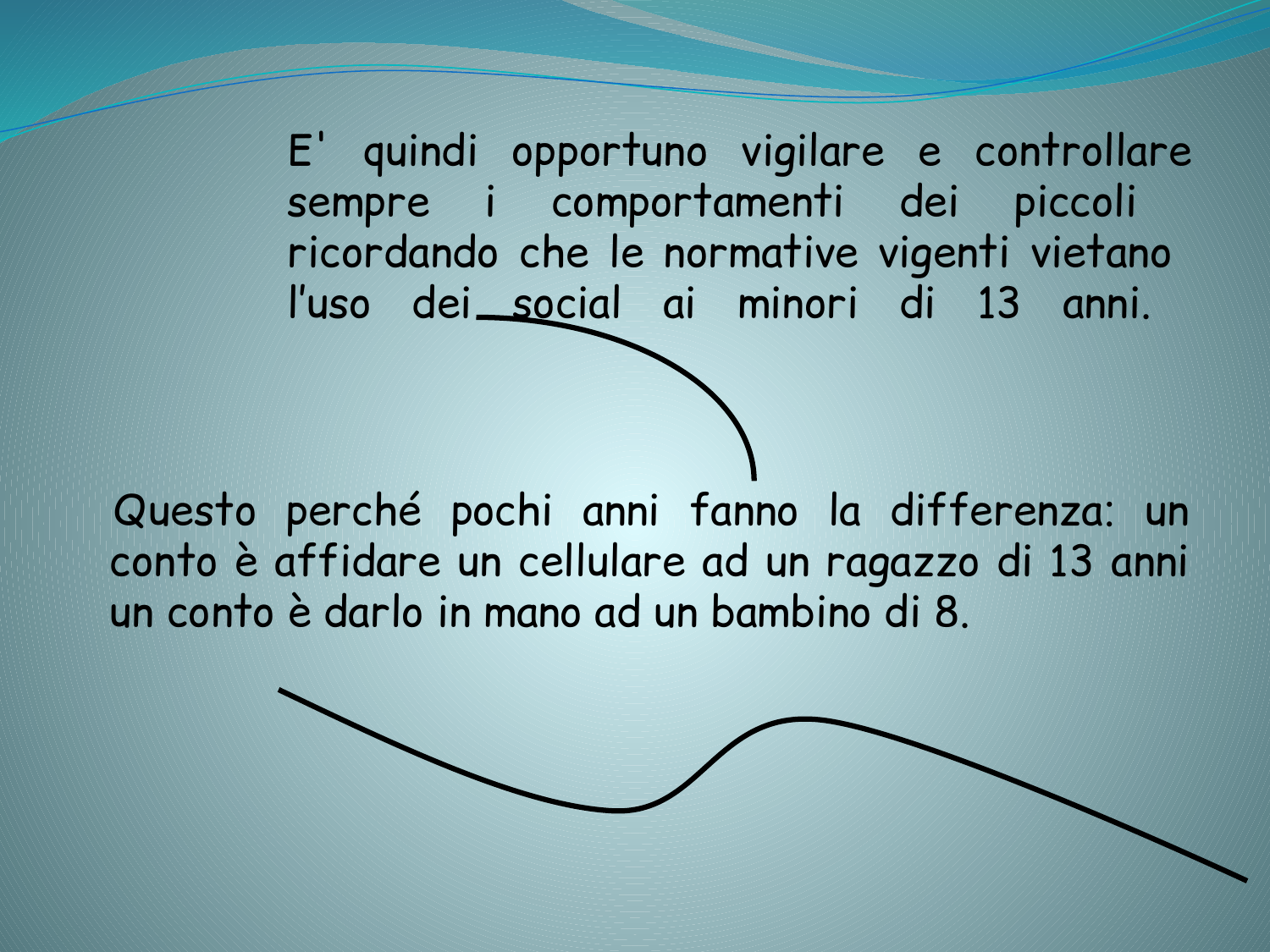

# E' quindi opportuno vigilare e controllare sempre i comportamenti dei piccoli  ricordando che le normative vigenti vietano  l’uso dei social ai minori di 13 anni.

Questo perché pochi anni fanno la differenza: un conto è affidare un cellulare ad un ragazzo di 13 anni un conto è darlo in mano ad un bambino di 8.